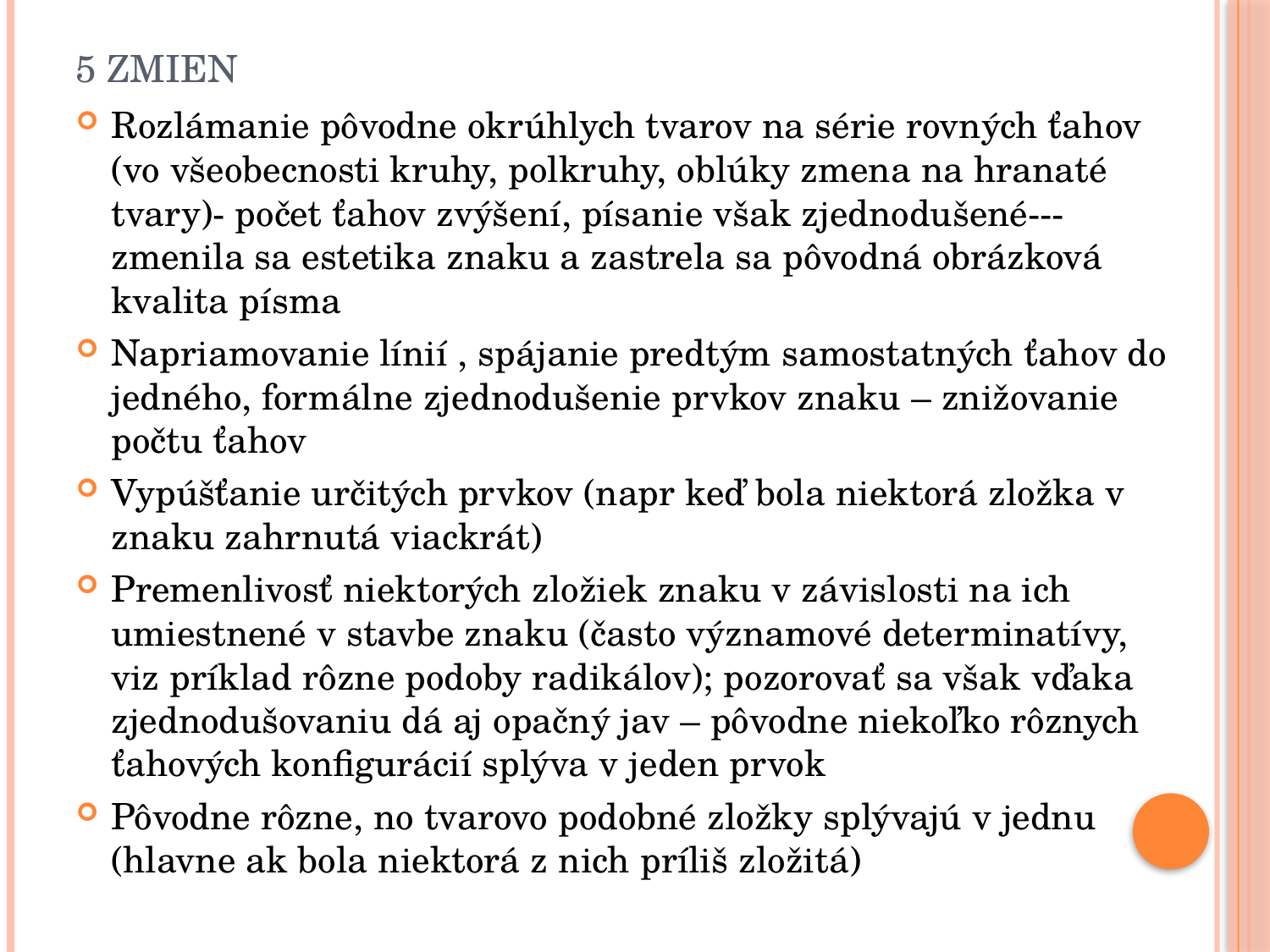

# 5 zmien
Rozlámanie pôvodne okrúhlych tvarov na série rovných ťahov (vo všeobecnosti kruhy, polkruhy, oblúky zmena na hranaté tvary)- počet ťahov zvýšení, písanie však zjednodušené--- zmenila sa estetika znaku a zastrela sa pôvodná obrázková kvalita písma
Napriamovanie línií , spájanie predtým samostatných ťahov do jedného, formálne zjednodušenie prvkov znaku – znižovanie počtu ťahov
Vypúšťanie určitých prvkov (napr keď bola niektorá zložka v znaku zahrnutá viackrát)
Premenlivosť niektorých zložiek znaku v závislosti na ich umiestnené v stavbe znaku (často významové determinatívy, viz príklad rôzne podoby radikálov); pozorovať sa však vďaka zjednodušovaniu dá aj opačný jav – pôvodne niekoľko rôznych ťahových konfigurácií splýva v jeden prvok
Pôvodne rôzne, no tvarovo podobné zložky splývajú v jednu (hlavne ak bola niektorá z nich príliš zložitá)